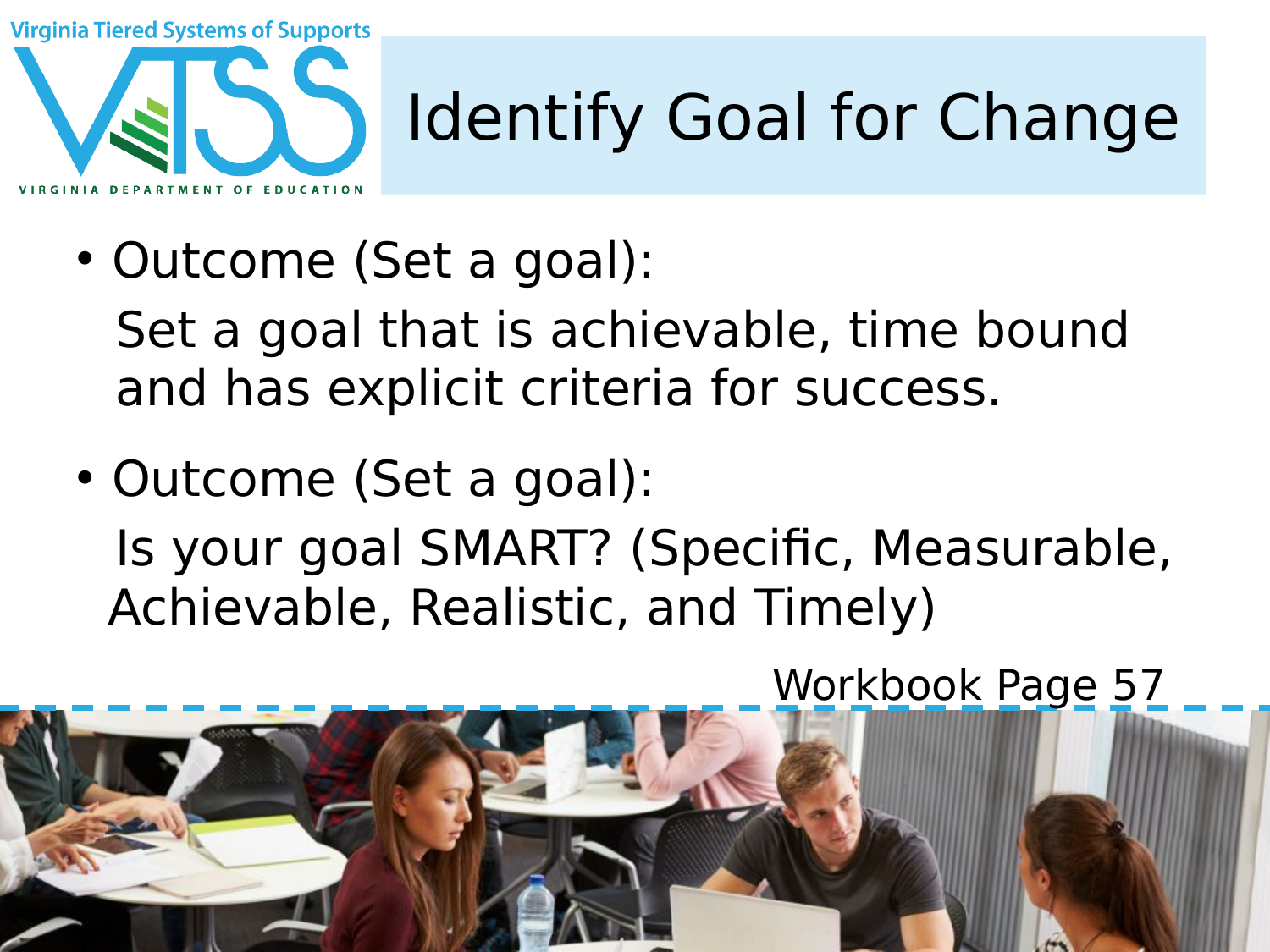

# Identify Goal for Change
Outcome (Set a goal):
Set a goal that is achievable, time bound and has explicit criteria for success.
Outcome (Set a goal):
Is your goal SMART? (Specific, Measurable, Achievable, Realistic, and Timely)
Workbook Page 57